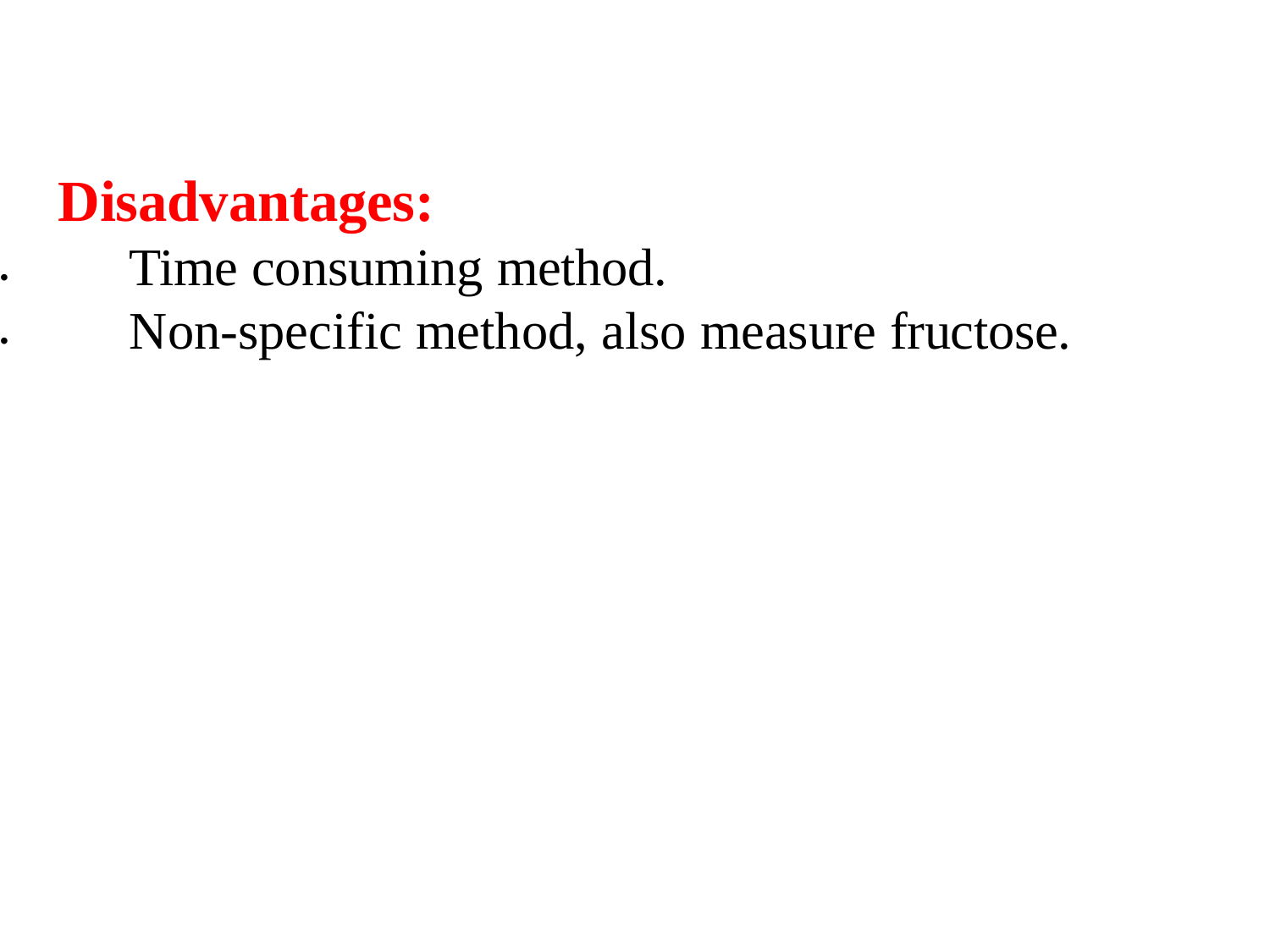

# Disadvantages:
Time consuming method.
Non-specific method, also measure fructose.
•
•